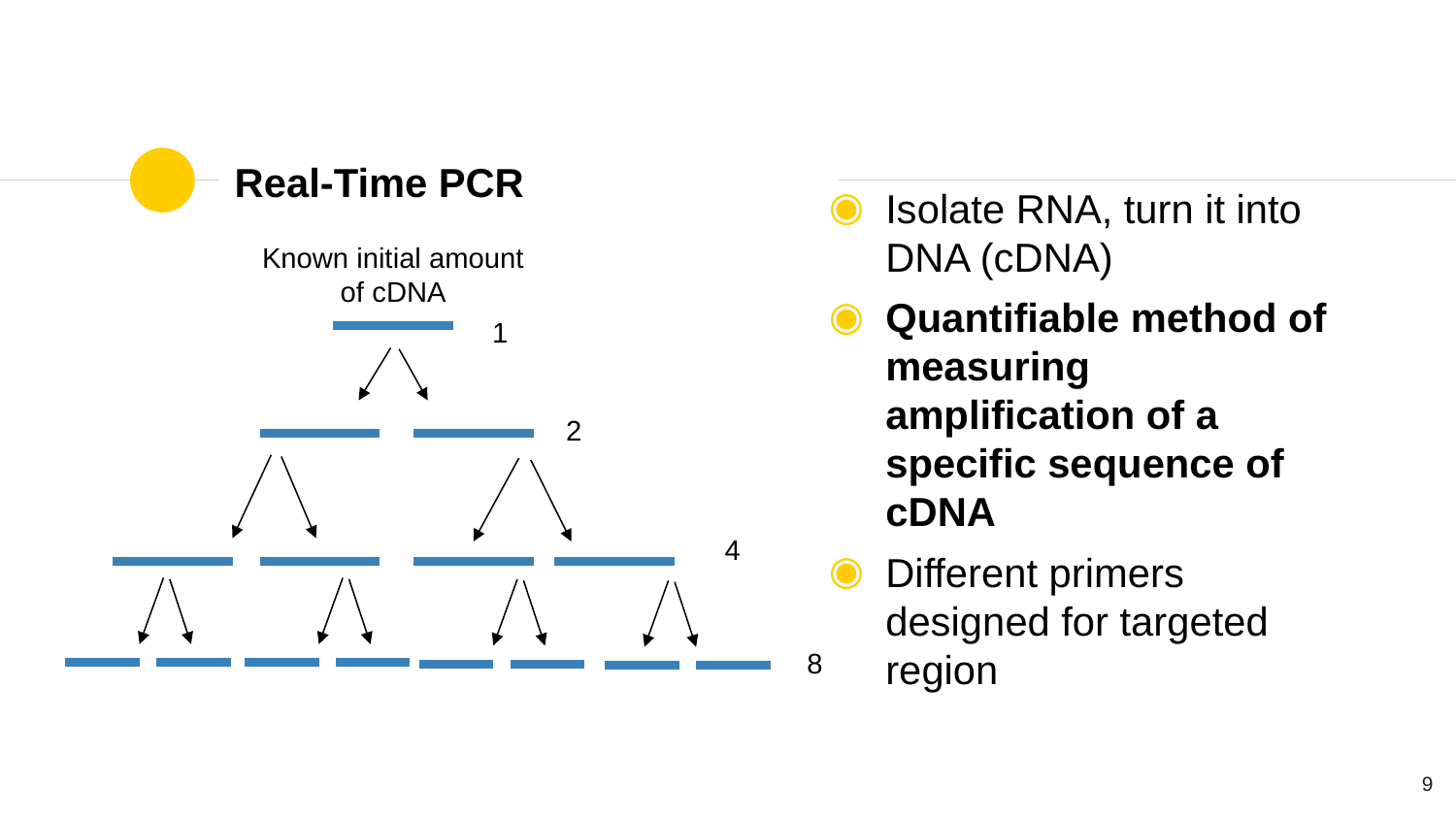

# Real-Time PCR
Isolate RNA, turn it into DNA (cDNA)
Quantifiable method of measuring amplification of a specific sequence of cDNA
Different primers designed for targeted region
Known initial amount of cDNA
1
2
4
8
9